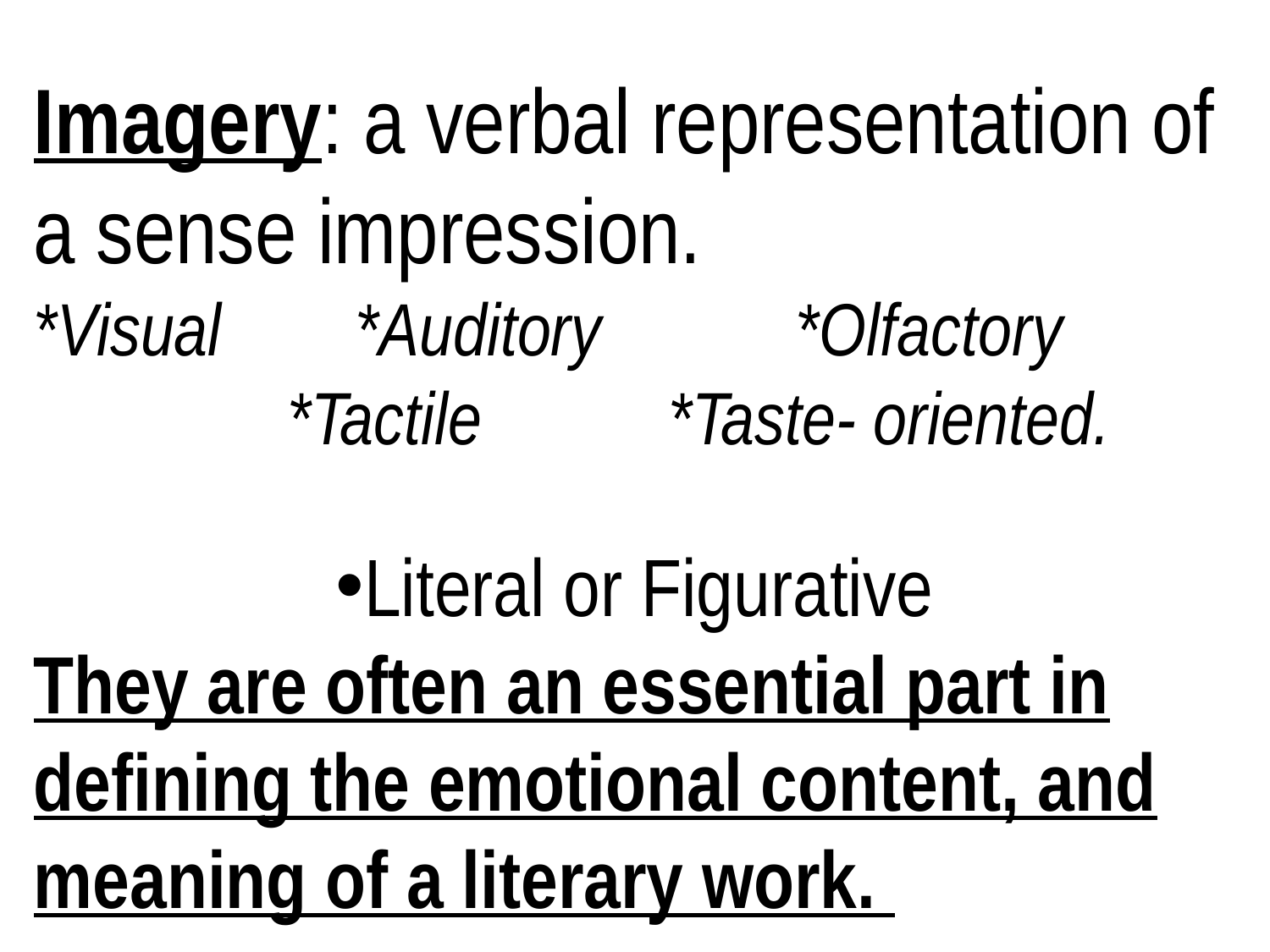

Imagery: a verbal representation of a sense impression.
*Visual 	    *Auditory 		*Olfactory
		*Tactile 		*Taste- oriented.

Literal or Figurative
They are often an essential part in defining the emotional content, and meaning of a literary work.